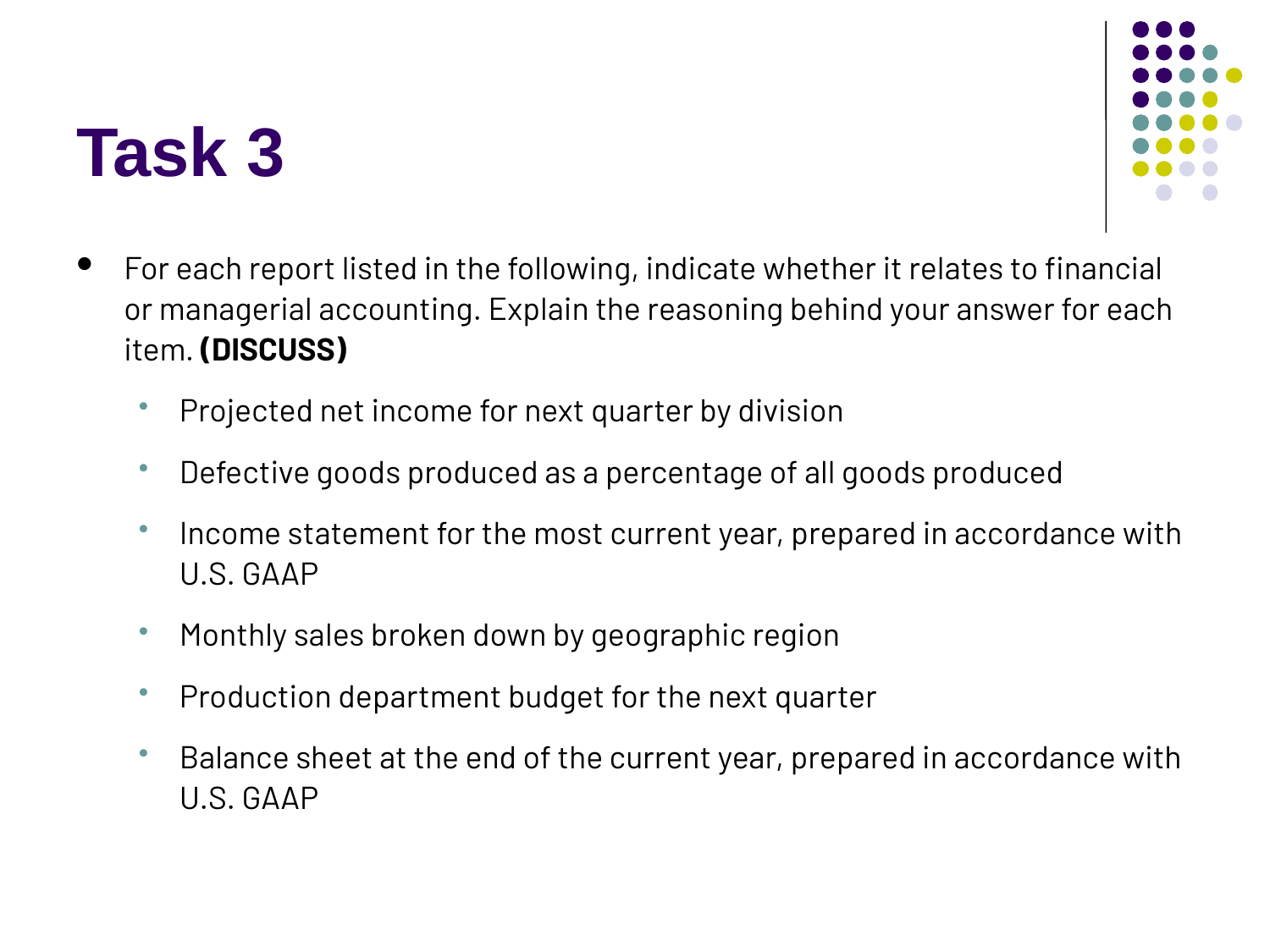

# Task 3
For each report listed in the following, indicate whether it relates to financial or managerial accounting. Explain the reasoning behind your answer for each item. (DISCUSS)
Projected net income for next quarter by division
Defective goods produced as a percentage of all goods produced
Income statement for the most current year, prepared in accordance with U.S. GAAP
Monthly sales broken down by geographic region
Production department budget for the next quarter
Balance sheet at the end of the current year, prepared in accordance with U.S. GAAP